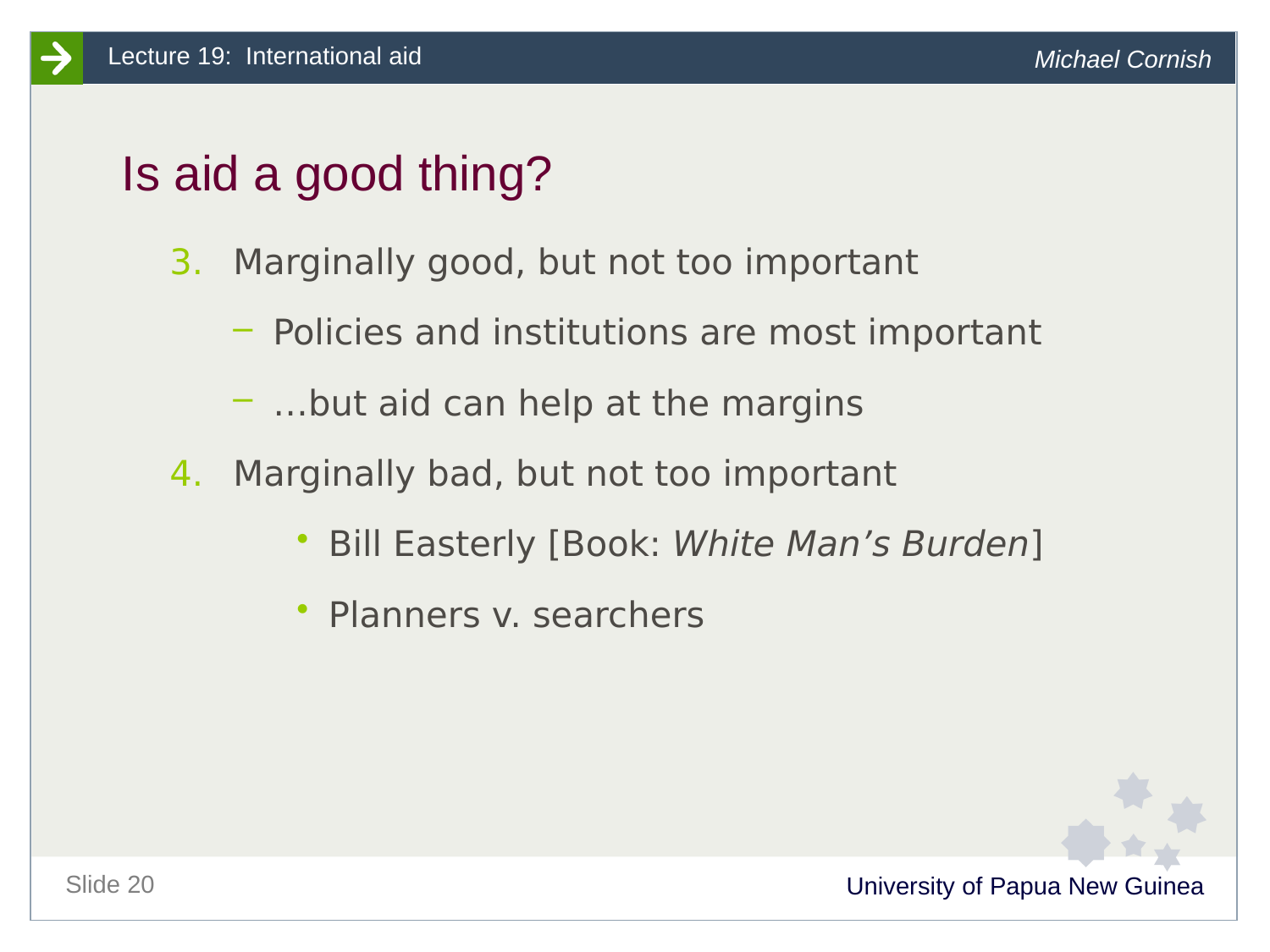

# Is aid a good thing?
Marginally good, but not too important
Policies and institutions are most important
…but aid can help at the margins
Marginally bad, but not too important
Bill Easterly [Book: White Man’s Burden]
Planners v. searchers